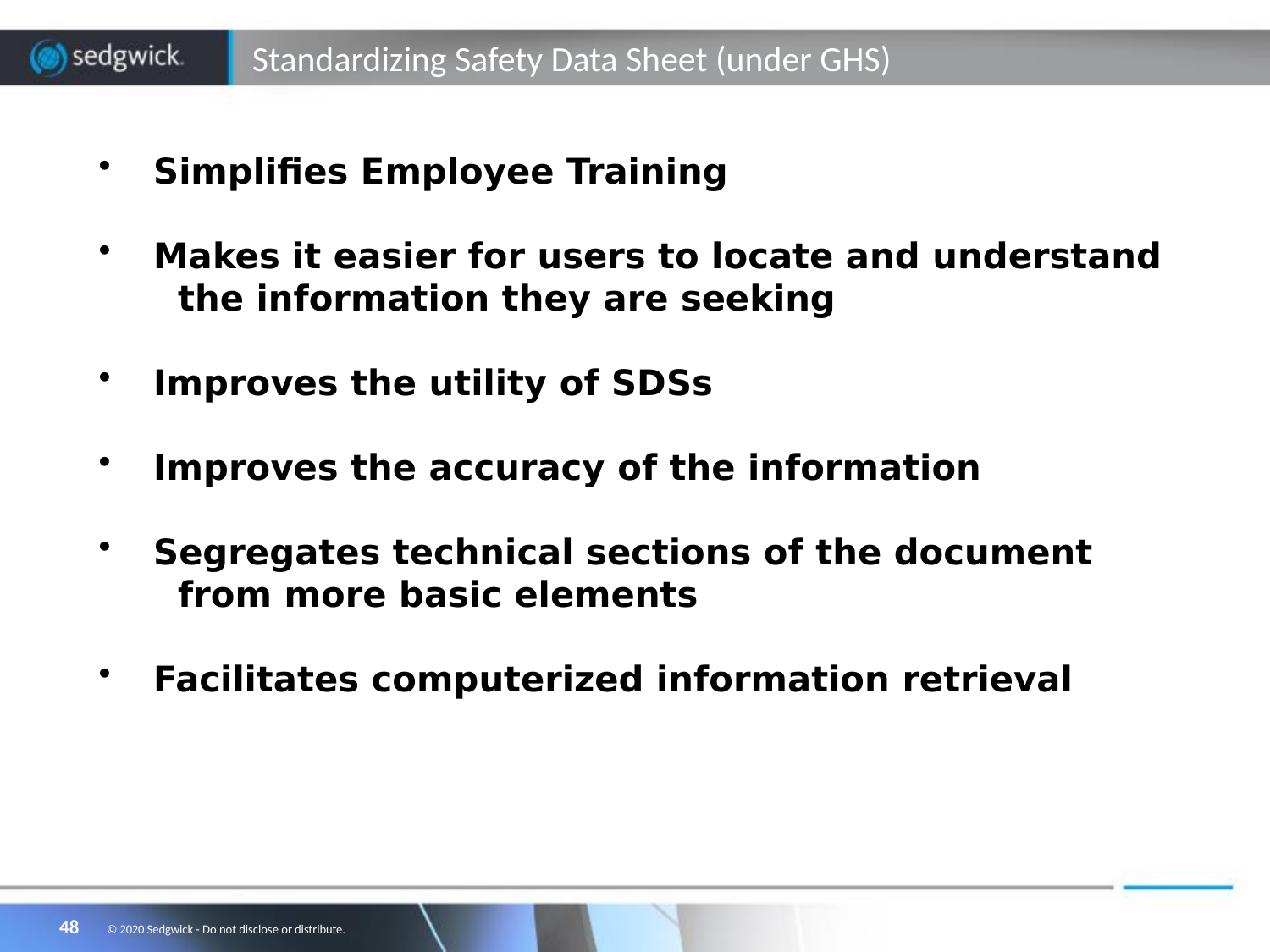

# Standardizing Safety Data Sheet (under GHS)
  Simplifies Employee Training

  Makes it easier for users to locate and understand
    the information they are seeking

  Improves the utility of SDSs

  Improves the accuracy of the information

  Segregates technical sections of the document
    from more basic elements

  Facilitates computerized information retrieval